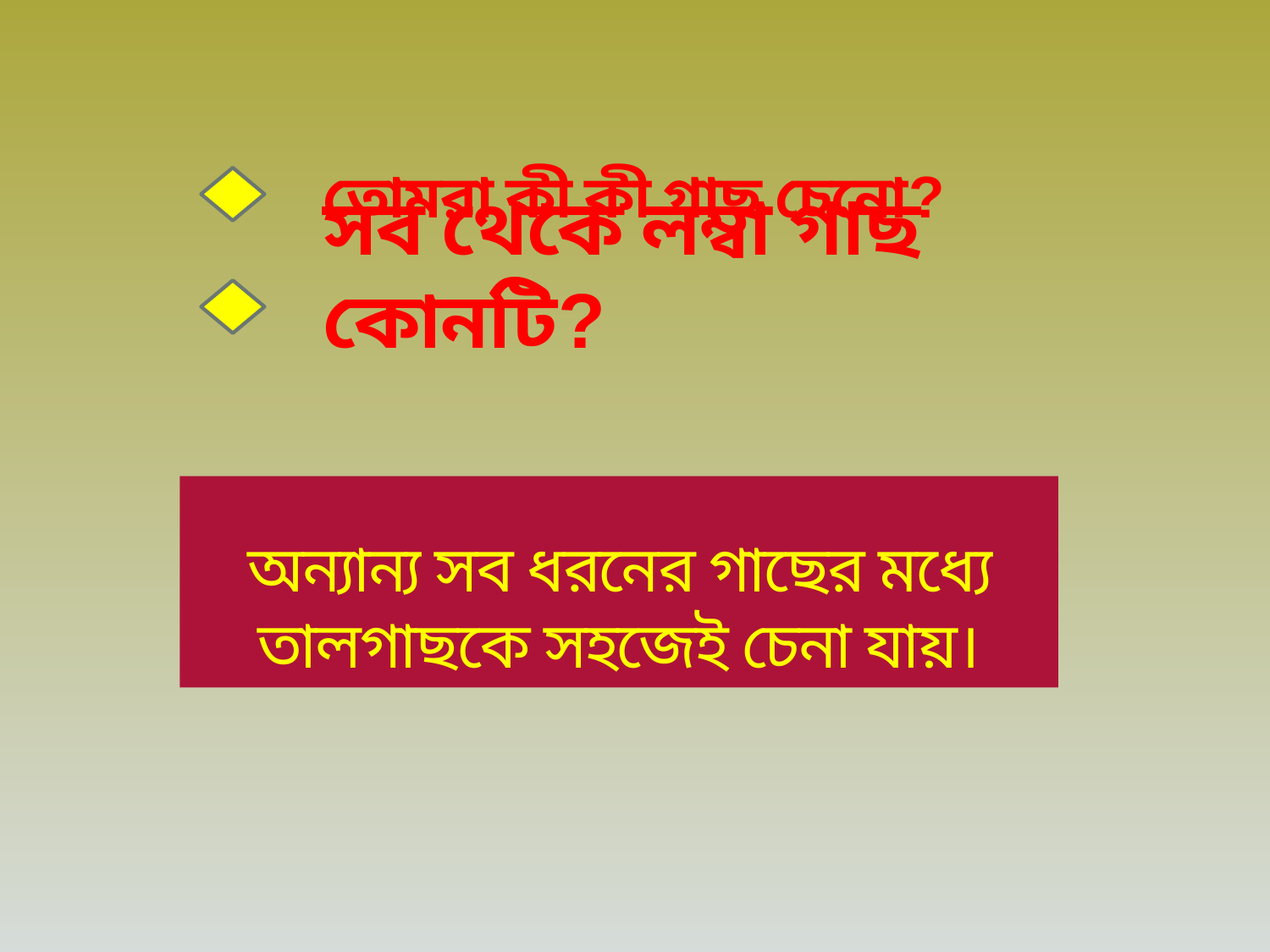

# তোমরা কী কী গাছ চেনো?

সব থেকে লম্বা গাছ কোনটি?

অন্যান্য সব ধরনের গাছের মধ্যে তালগাছকে সহজেই চেনা যায়।